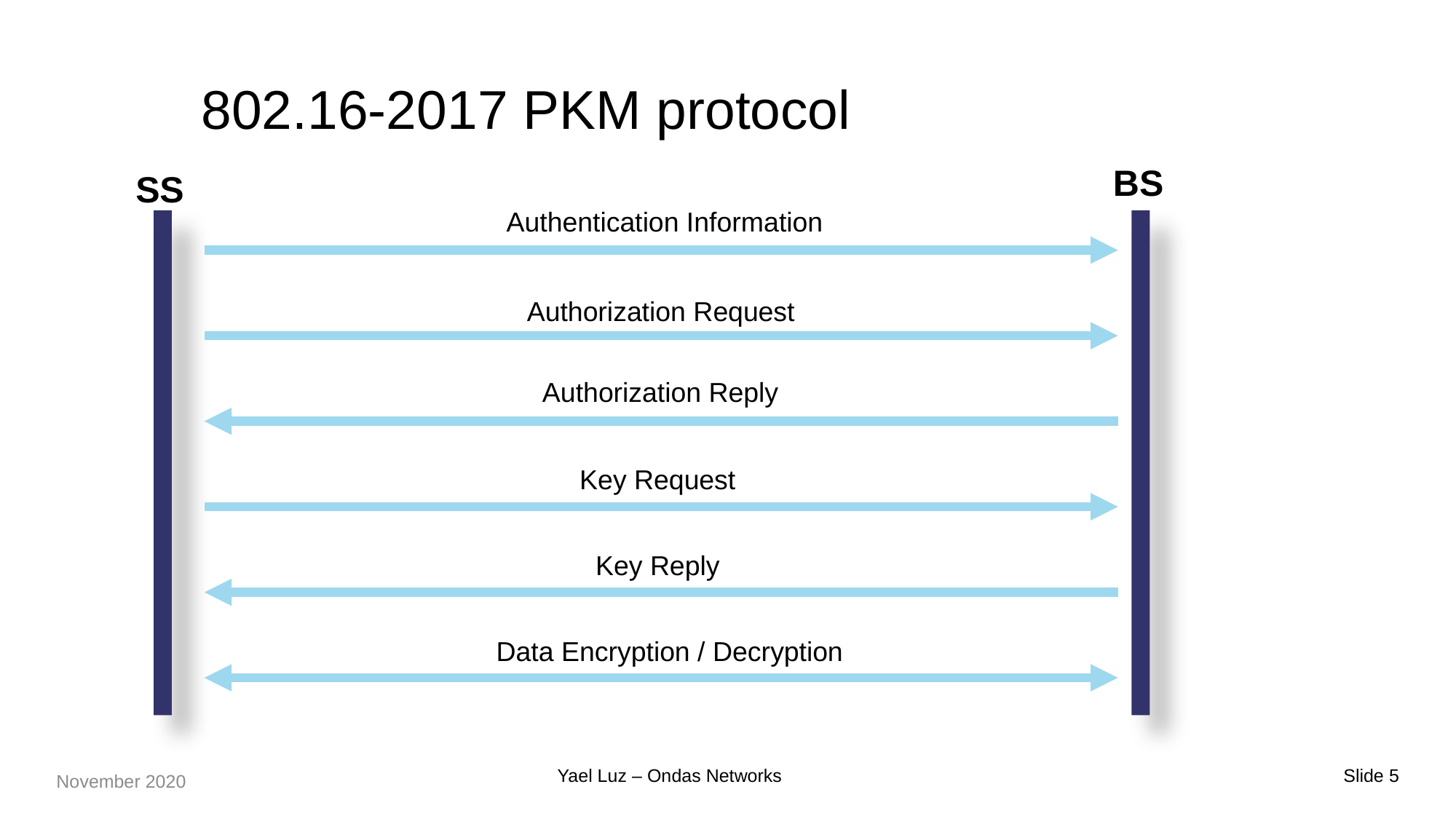

# 802.16-2017 PKM protocol
BS
SS
Authentication Information

Authorization Request
Authorization Reply
Key Request
Key Reply
Data Encryption / Decryption
Yael Luz – Ondas Networks
November 2020
Slide 5